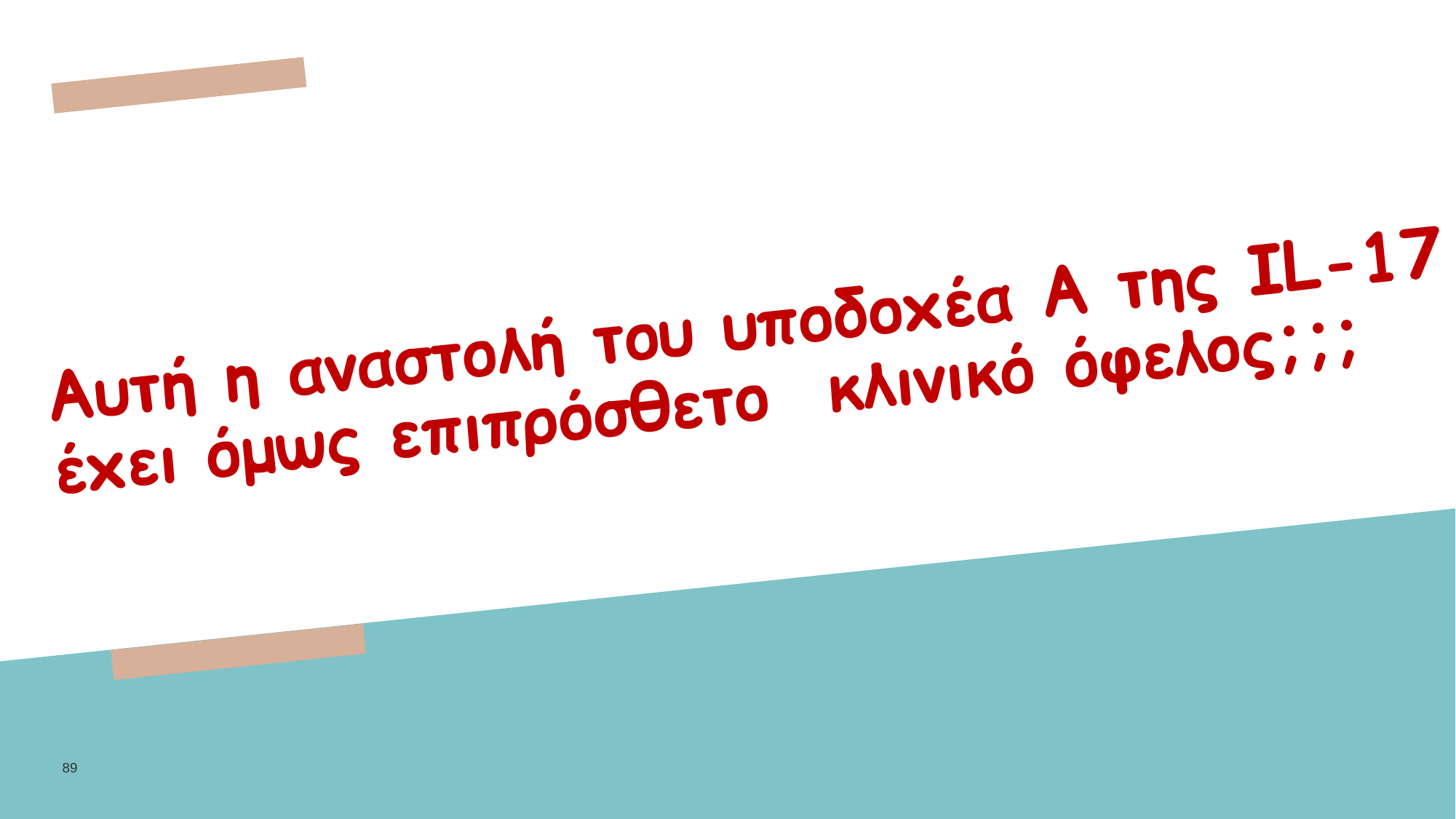

# Αυτή η αναστολή του υποδοχέα A της IL-17 έχει όμως επιπρόσθετο  κλινικό όφελος;;;

89